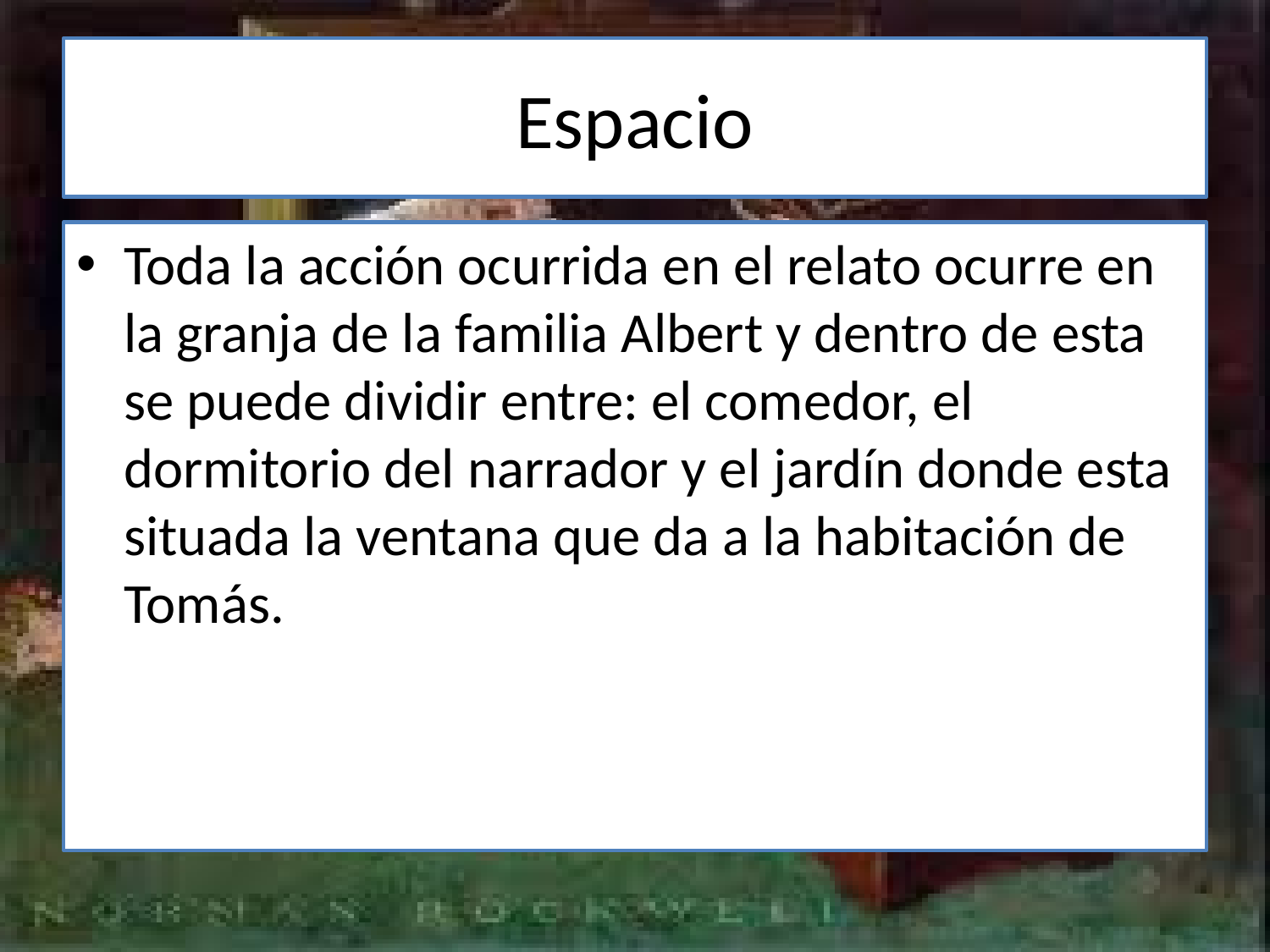

# Espacio
Toda la acción ocurrida en el relato ocurre en la granja de la familia Albert y dentro de esta se puede dividir entre: el comedor, el dormitorio del narrador y el jardín donde esta situada la ventana que da a la habitación de Tomás.